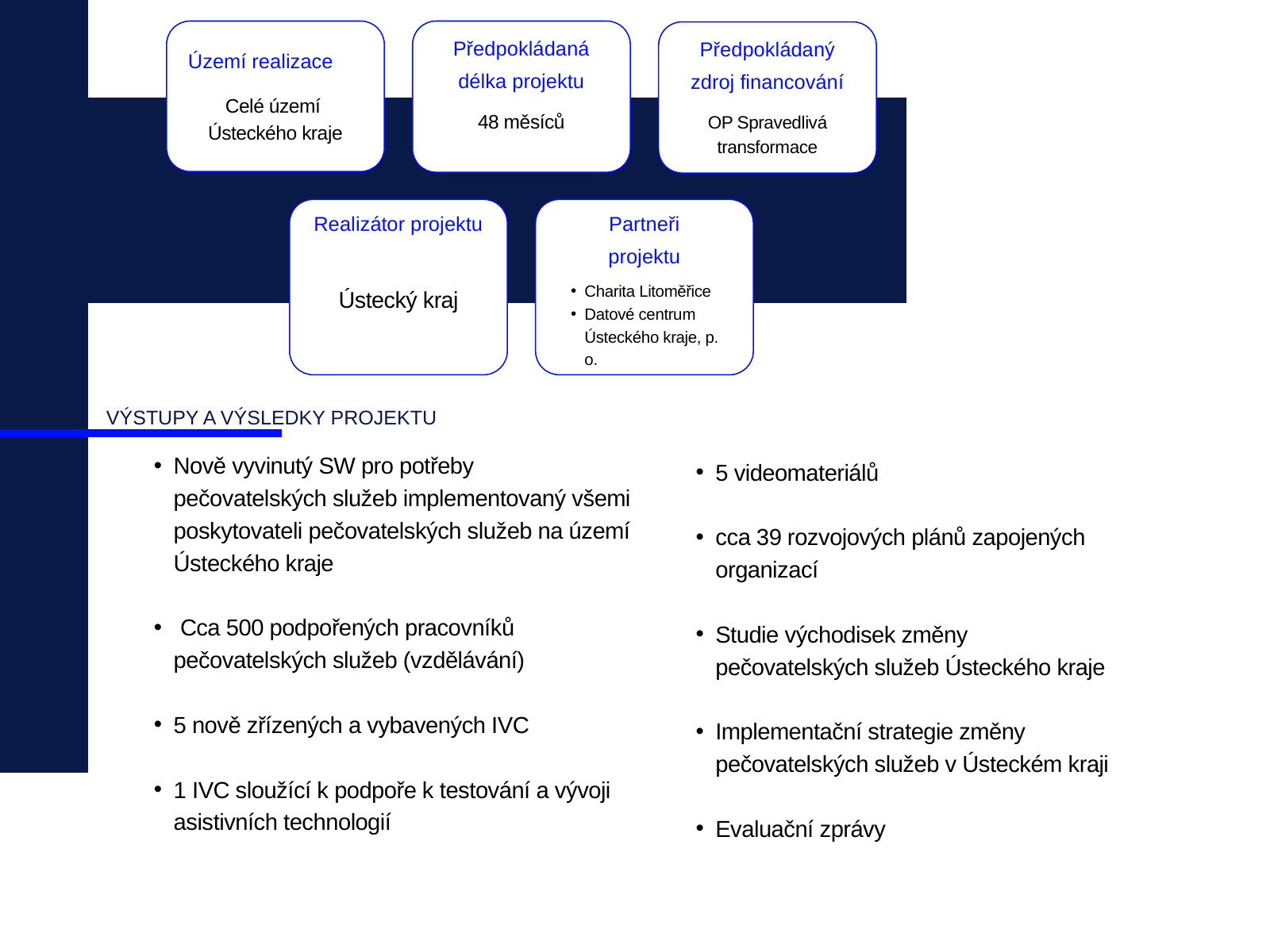

Předpokládaná délka projektu
Předpokládaný zdroj financování
Území realizace
Celé území
Ústeckého kraje

48 měsíců
OP Spravedlivá transformace

Realizátor projektu
Partneři
projektu
Charita Litoměřice
Datové centrum Ústeckého kraje, p. o.
Ústecký kraj
VÝSTUPY A VÝSLEDKY PROJEKTU

Nově vyvinutý SW pro potřeby pečovatelských služeb implementovaný všemi poskytovateli pečovatelských služeb na území Ústeckého kraje

 Cca 500 podpořených pracovníků pečovatelských služeb (vzdělávání)

5 nově zřízených a vybavených IVC

1 IVC sloužící k podpoře k testování a vývoji asistivních technologií
5 videomateriálů

cca 39 rozvojových plánů zapojených organizací

Studie východisek změny pečovatelských služeb Ústeckého kraje

Implementační strategie změny pečovatelských služeb v Ústeckém kraji

Evaluační zprávy